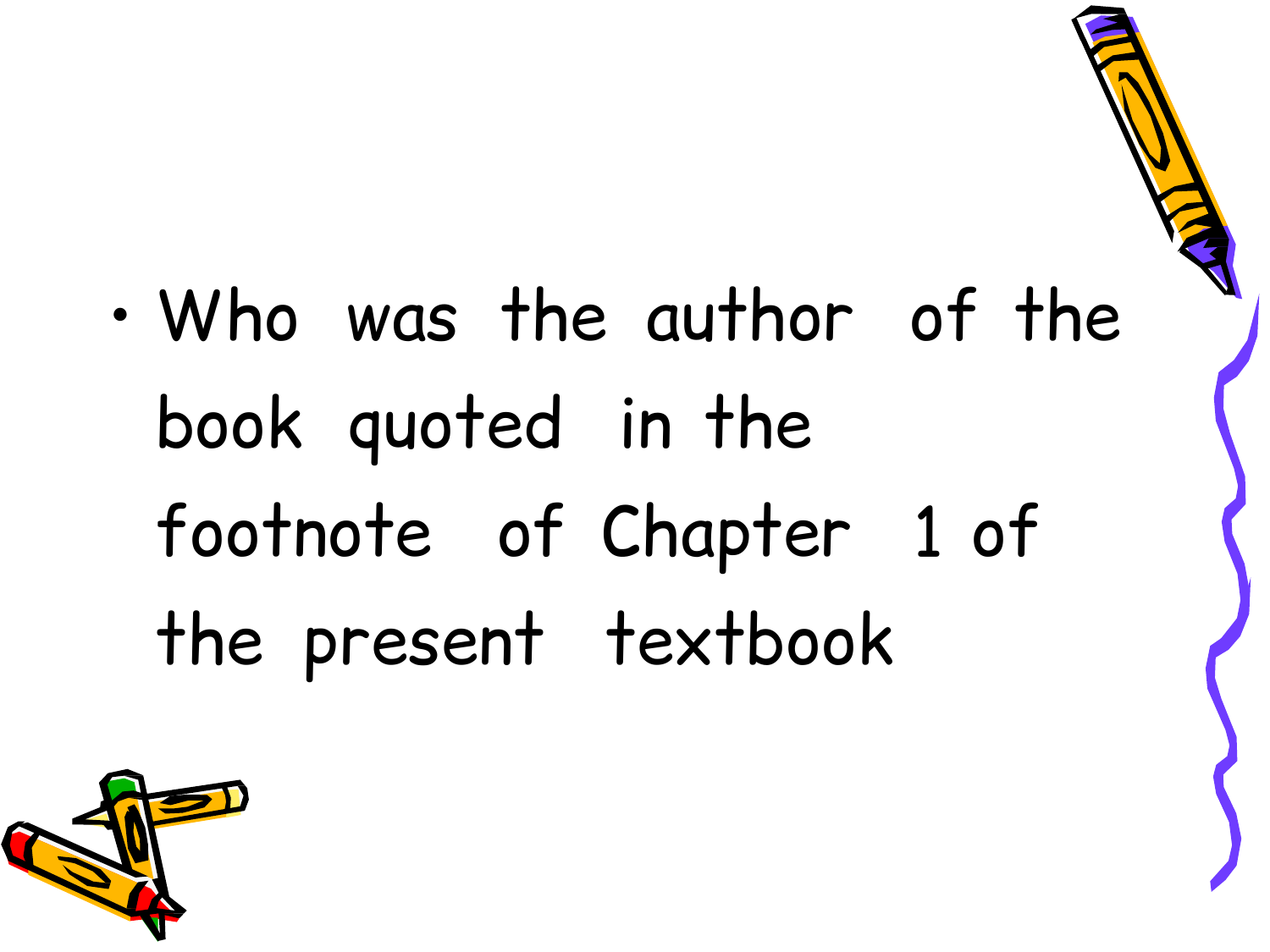

•
Who	was
the
author
of
the

book
quoted
in
the
footnote
of	Chapter
1
of

the
present
textbook